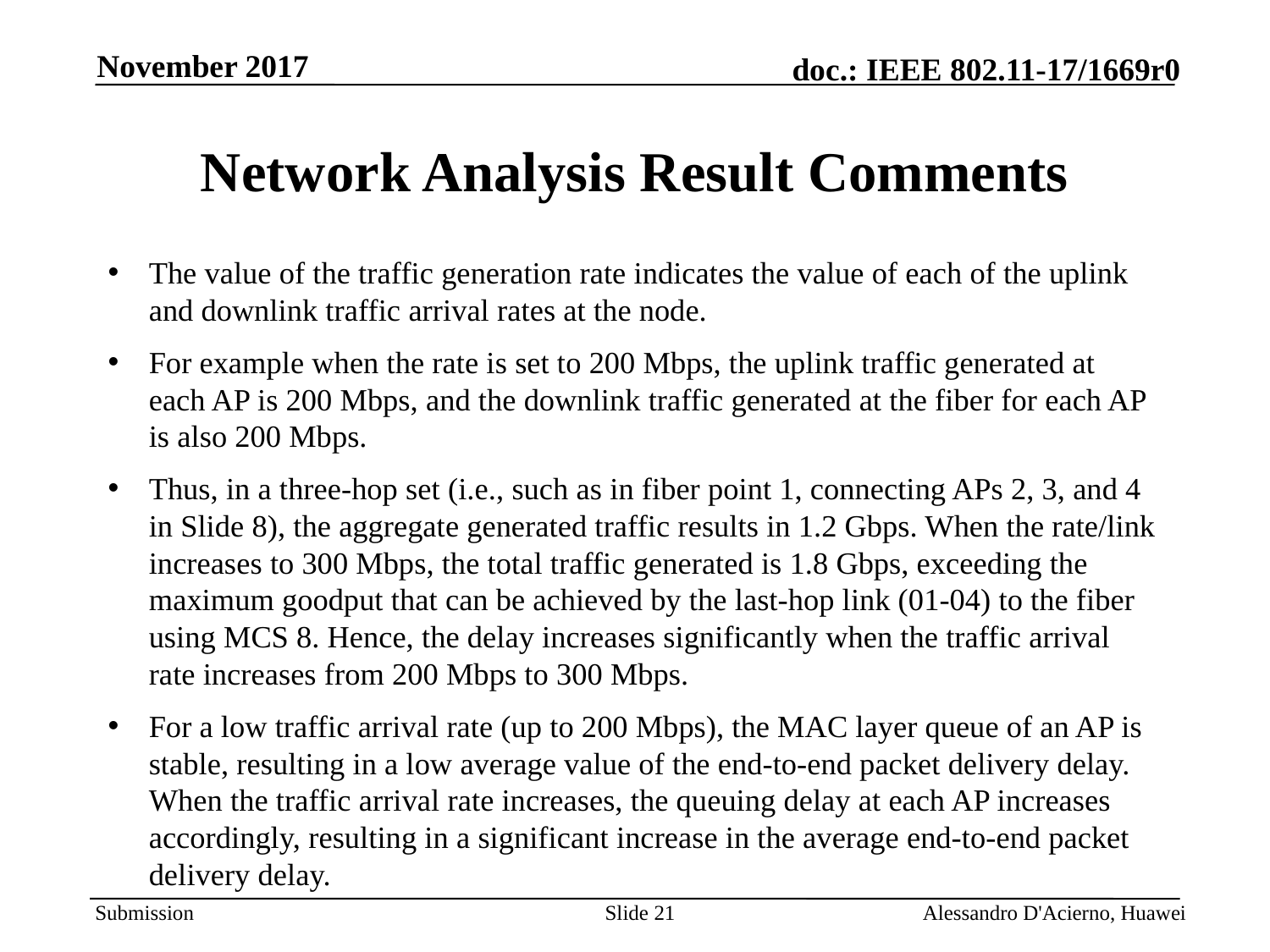

November 2017
# Network Analysis Result Comments
The value of the traffic generation rate indicates the value of each of the uplink and downlink traffic arrival rates at the node.
For example when the rate is set to 200 Mbps, the uplink traffic generated at each AP is 200 Mbps, and the downlink traffic generated at the fiber for each AP is also 200 Mbps.
Thus, in a three-hop set (i.e., such as in fiber point 1, connecting APs 2, 3, and 4 in Slide 8), the aggregate generated traffic results in 1.2 Gbps. When the rate/link increases to 300 Mbps, the total traffic generated is 1.8 Gbps, exceeding the maximum goodput that can be achieved by the last-hop link (01-04) to the fiber using MCS 8. Hence, the delay increases significantly when the traffic arrival rate increases from 200 Mbps to 300 Mbps.
For a low traffic arrival rate (up to 200 Mbps), the MAC layer queue of an AP is stable, resulting in a low average value of the end-to-end packet delivery delay. When the traffic arrival rate increases, the queuing delay at each AP increases accordingly, resulting in a significant increase in the average end-to-end packet delivery delay.
Slide 21
Alessandro D'Acierno, Huawei